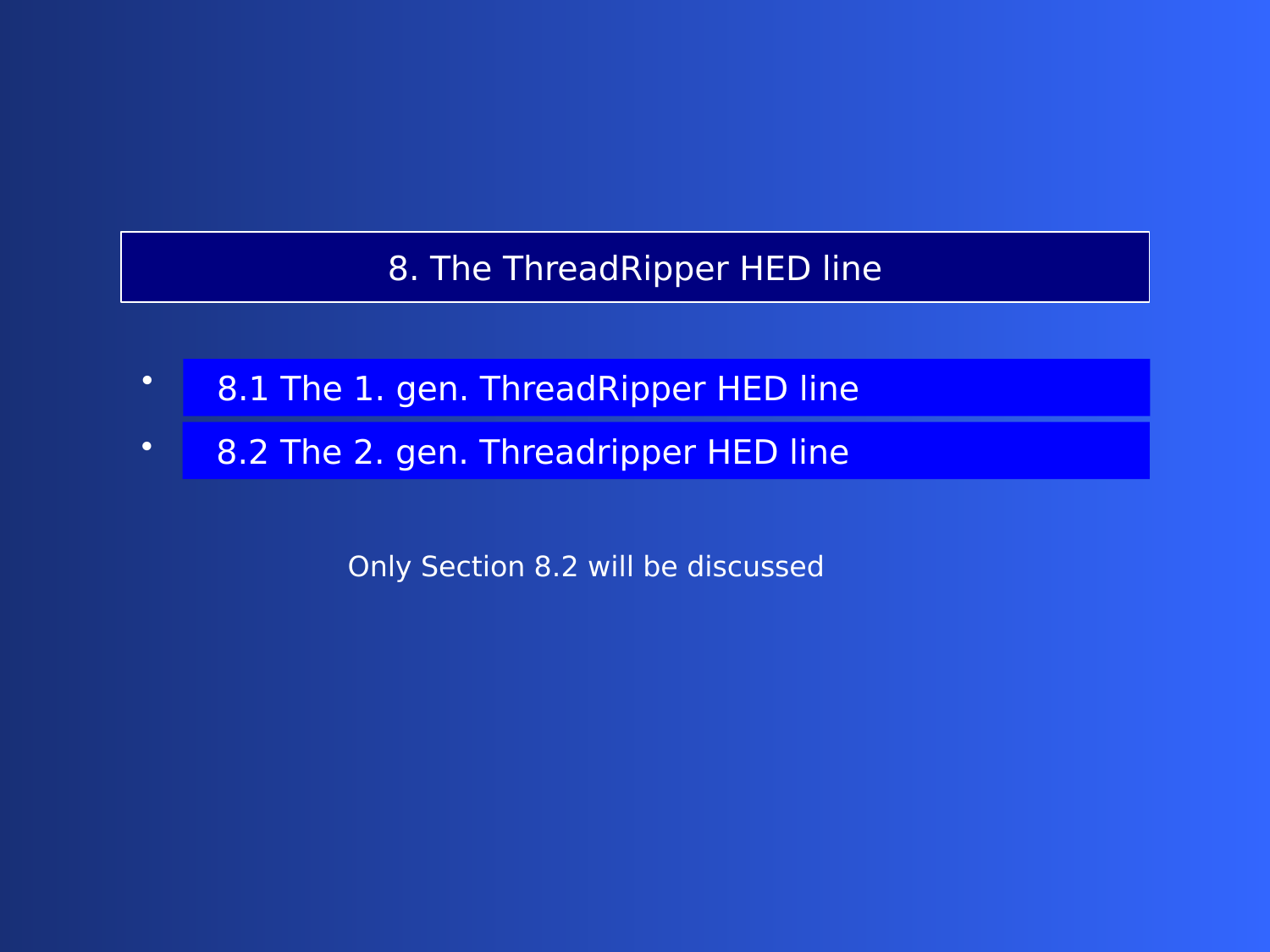

8. The ThreadRipper HED line

  8.1 The 1. gen. ThreadRipper HED line
  8.2 The 2. gen. Threadripper HED line

Only Section 8.2 will be discussed